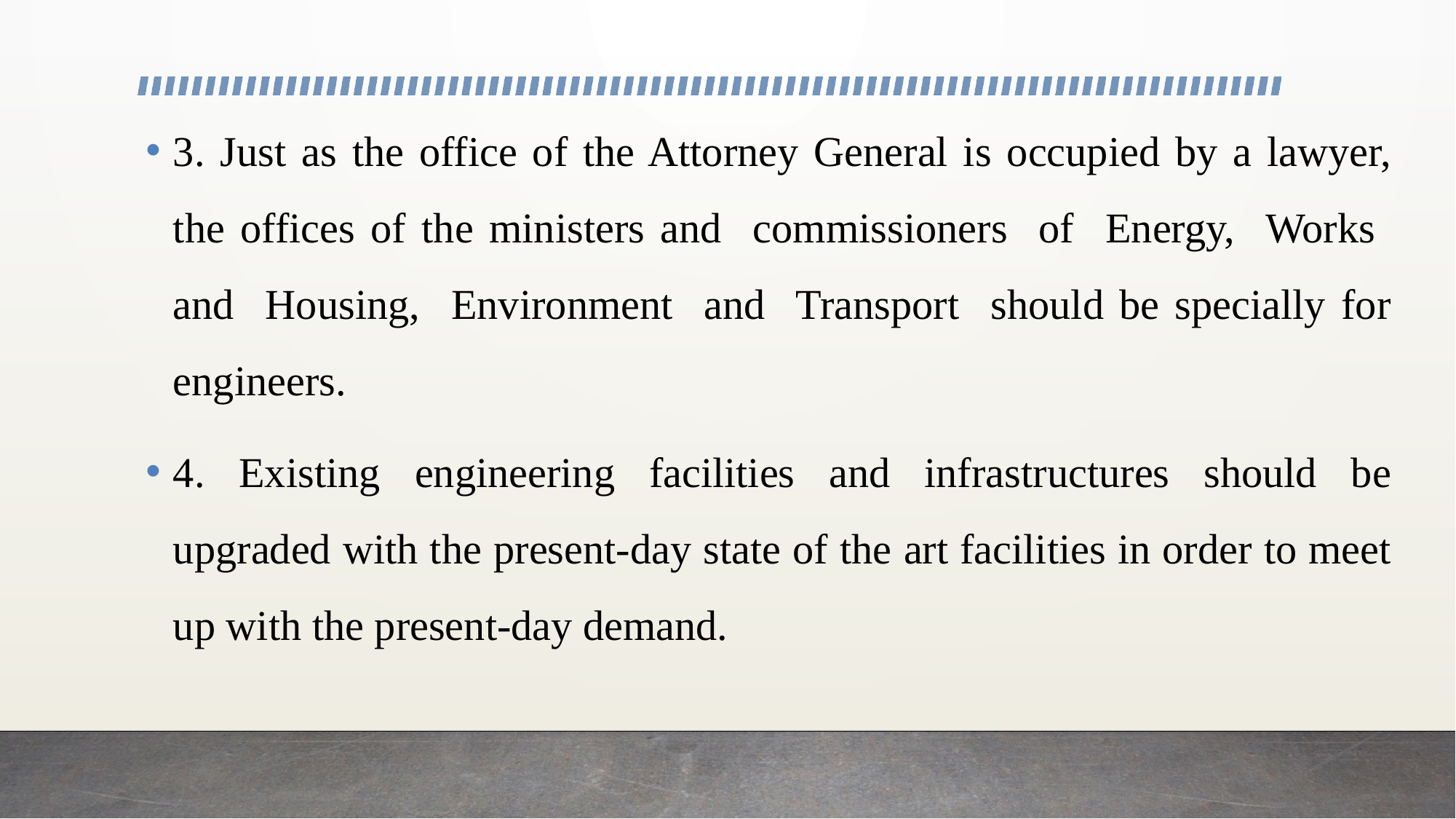

3. Just as the office of the Attorney General is occupied by a lawyer, the offices of the ministers and  commissioners  of  Energy,  Works  and  Housing,  Environment  and  Transport  should be specially for engineers.
4. Existing engineering facilities and infrastructures should be upgraded with the present-day state of the art facilities in order to meet up with the present-day demand.